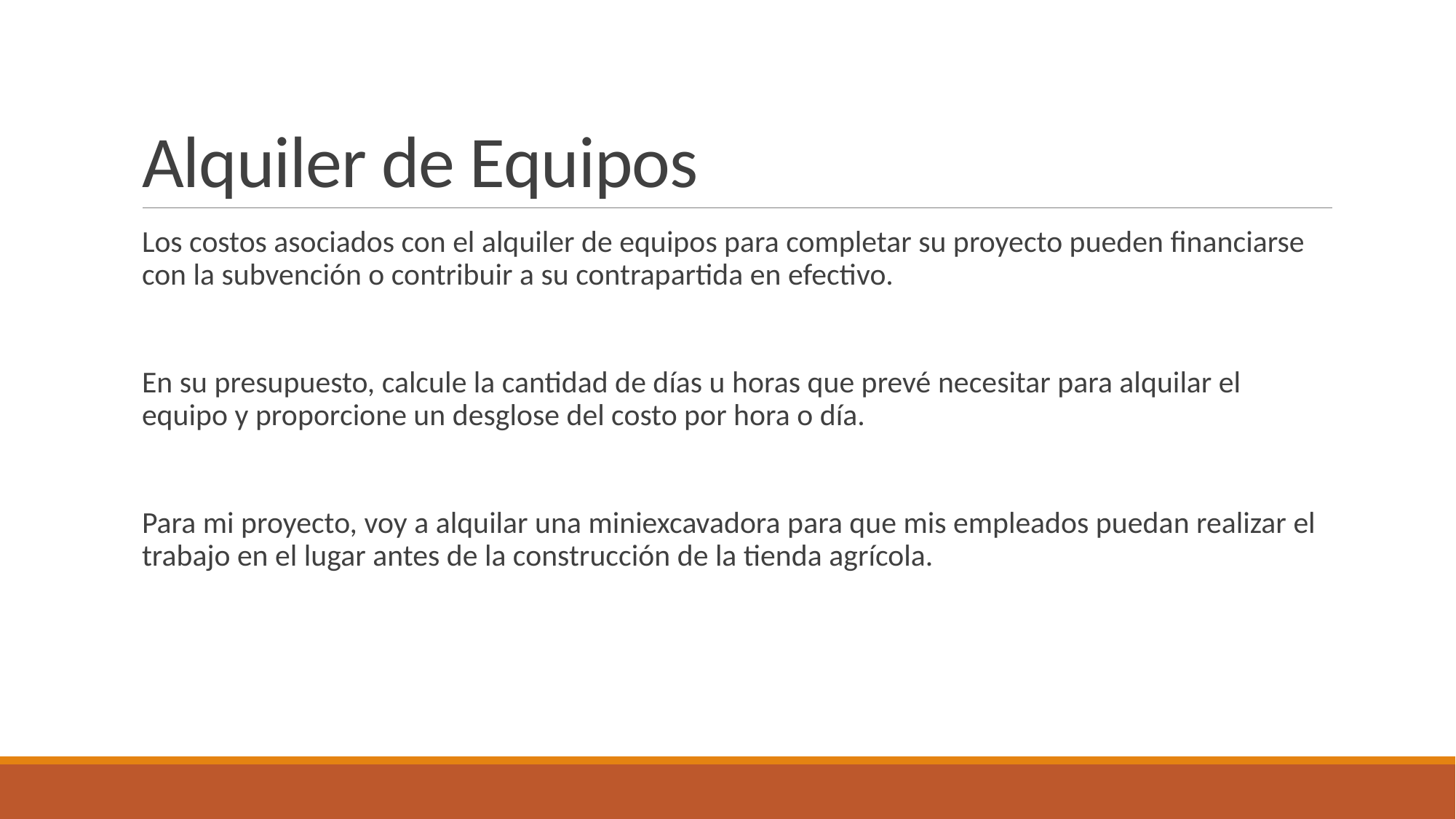

# Alquiler de Equipos
Los costos asociados con el alquiler de equipos para completar su proyecto pueden financiarse con la subvención o contribuir a su contrapartida en efectivo.

En su presupuesto, calcule la cantidad de días u horas que prevé necesitar para alquilar el equipo y proporcione un desglose del costo por hora o día.

Para mi proyecto, voy a alquilar una miniexcavadora para que mis empleados puedan realizar el trabajo en el lugar antes de la construcción de la tienda agrícola.